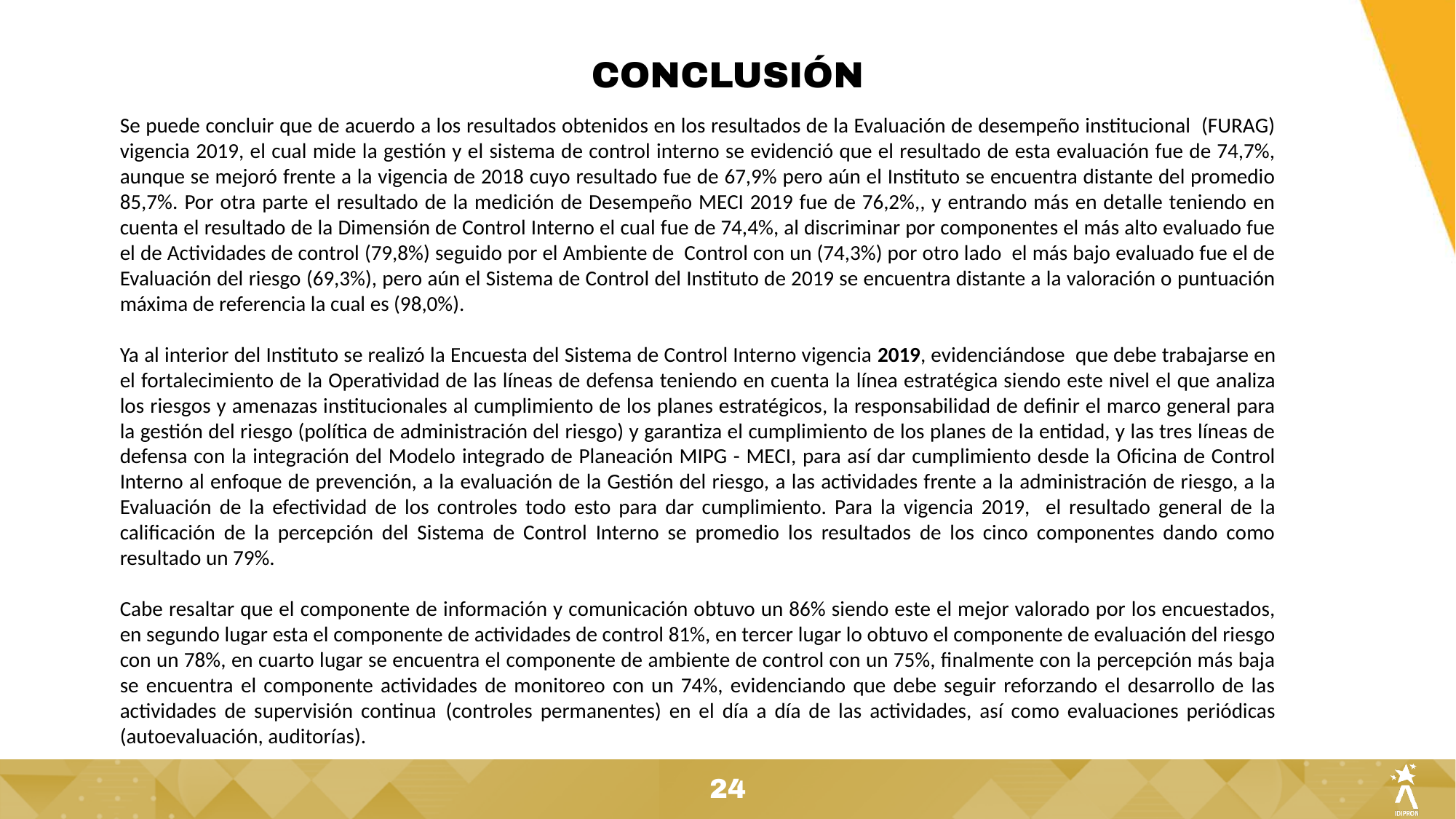

CONCLUSIÓN
Se puede concluir que de acuerdo a los resultados obtenidos en los resultados de la Evaluación de desempeño institucional  (FURAG) vigencia 2019, el cual mide la gestión y el sistema de control interno se evidenció que el resultado de esta evaluación fue de 74,7%, aunque se mejoró frente a la vigencia de 2018 cuyo resultado fue de 67,9% pero aún el Instituto se encuentra distante del promedio 85,7%. Por otra parte el resultado de la medición de Desempeño MECI 2019 fue de 76,2%,, y entrando más en detalle teniendo en cuenta el resultado de la Dimensión de Control Interno el cual fue de 74,4%, al discriminar por componentes el más alto evaluado fue el de Actividades de control (79,8%) seguido por el Ambiente de  Control con un (74,3%) por otro lado  el más bajo evaluado fue el de Evaluación del riesgo (69,3%), pero aún el Sistema de Control del Instituto de 2019 se encuentra distante a la valoración o puntuación máxima de referencia la cual es (98,0%).

Ya al interior del Instituto se realizó la Encuesta del Sistema de Control Interno vigencia 2019, evidenciándose  que debe trabajarse en el fortalecimiento de la Operatividad de las líneas de defensa teniendo en cuenta la línea estratégica siendo este nivel el que analiza los riesgos y amenazas institucionales al cumplimiento de los planes estratégicos, la responsabilidad de definir el marco general para la gestión del riesgo (política de administración del riesgo) y garantiza el cumplimiento de los planes de la entidad, y las tres líneas de defensa con la integración del Modelo integrado de Planeación MIPG - MECI, para así dar cumplimiento desde la Oficina de Control Interno al enfoque de prevención, a la evaluación de la Gestión del riesgo, a las actividades frente a la administración de riesgo, a la Evaluación de la efectividad de los controles todo esto para dar cumplimiento. Para la vigencia 2019,  el resultado general de la calificación de la percepción del Sistema de Control Interno se promedio los resultados de los cinco componentes dando como resultado un 79%.

Cabe resaltar que el componente de información y comunicación obtuvo un 86% siendo este el mejor valorado por los encuestados, en segundo lugar esta el componente de actividades de control 81%, en tercer lugar lo obtuvo el componente de evaluación del riesgo con un 78%, en cuarto lugar se encuentra el componente de ambiente de control con un 75%, finalmente con la percepción más baja se encuentra el componente actividades de monitoreo con un 74%, evidenciando que debe seguir reforzando el desarrollo de las actividades de supervisión continua (controles permanentes) en el día a día de las actividades, así como evaluaciones periódicas (autoevaluación, auditorías).

24